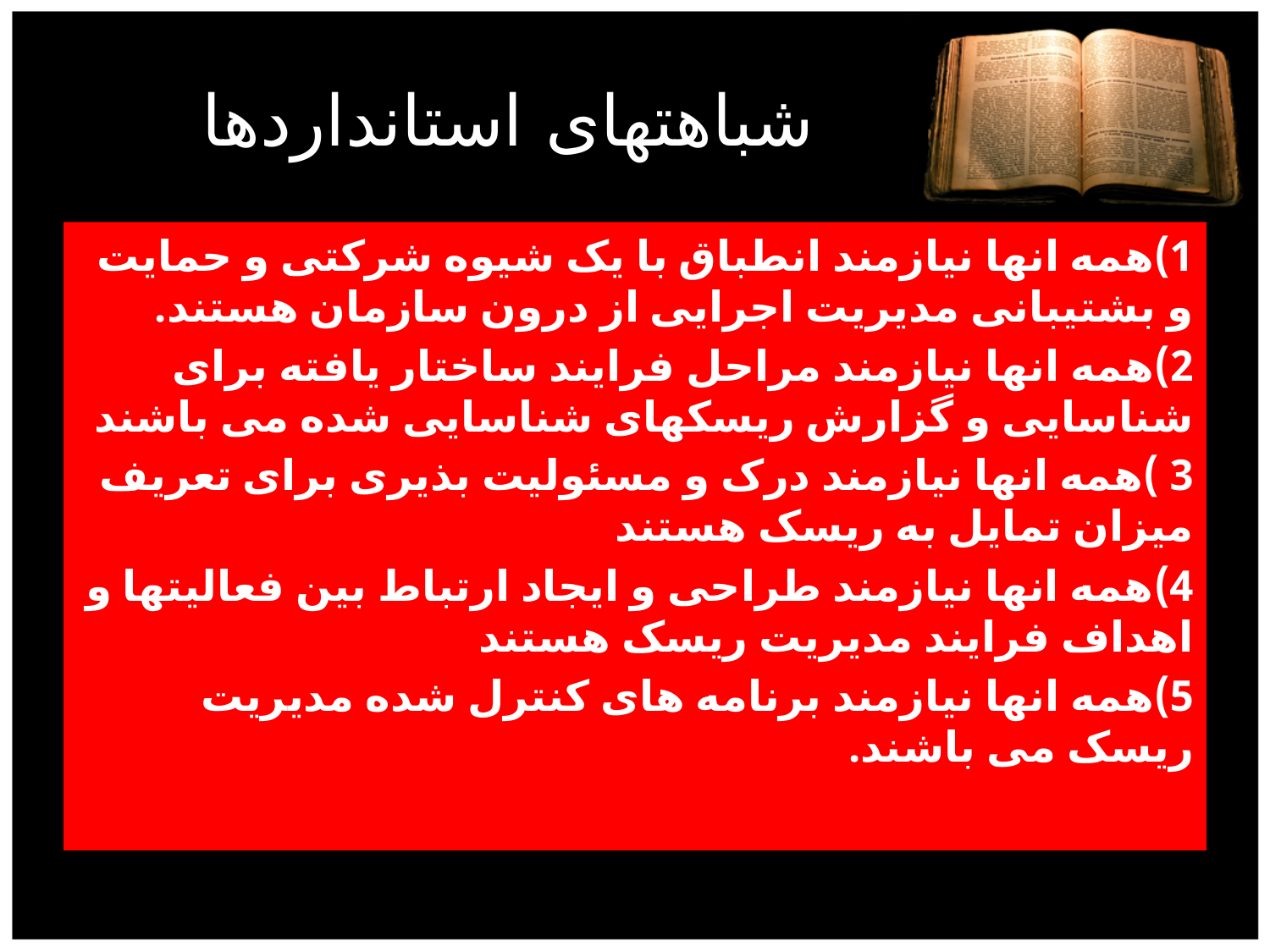

# شباهتهای استانداردها
1)همه انها نیازمند انطباق با یک شیوه شرکتی و حمایت و بشتیبانی مدیریت اجرایی از درون سازمان هستند.
2)همه انها نیازمند مراحل فرایند ساختار یافته برای شناسایی و گزارش ریسکهای شناسایی شده می باشند
3 )همه انها نیازمند درک و مسئولیت بذیری برای تعریف میزان تمایل به ریسک هستند
4)همه انها نیازمند طراحی و ایجاد ارتباط بین فعالیتها و اهداف فرایند مدیریت ریسک هستند
5)همه انها نیازمند برنامه های کنترل شده مدیریت ریسک می باشند.